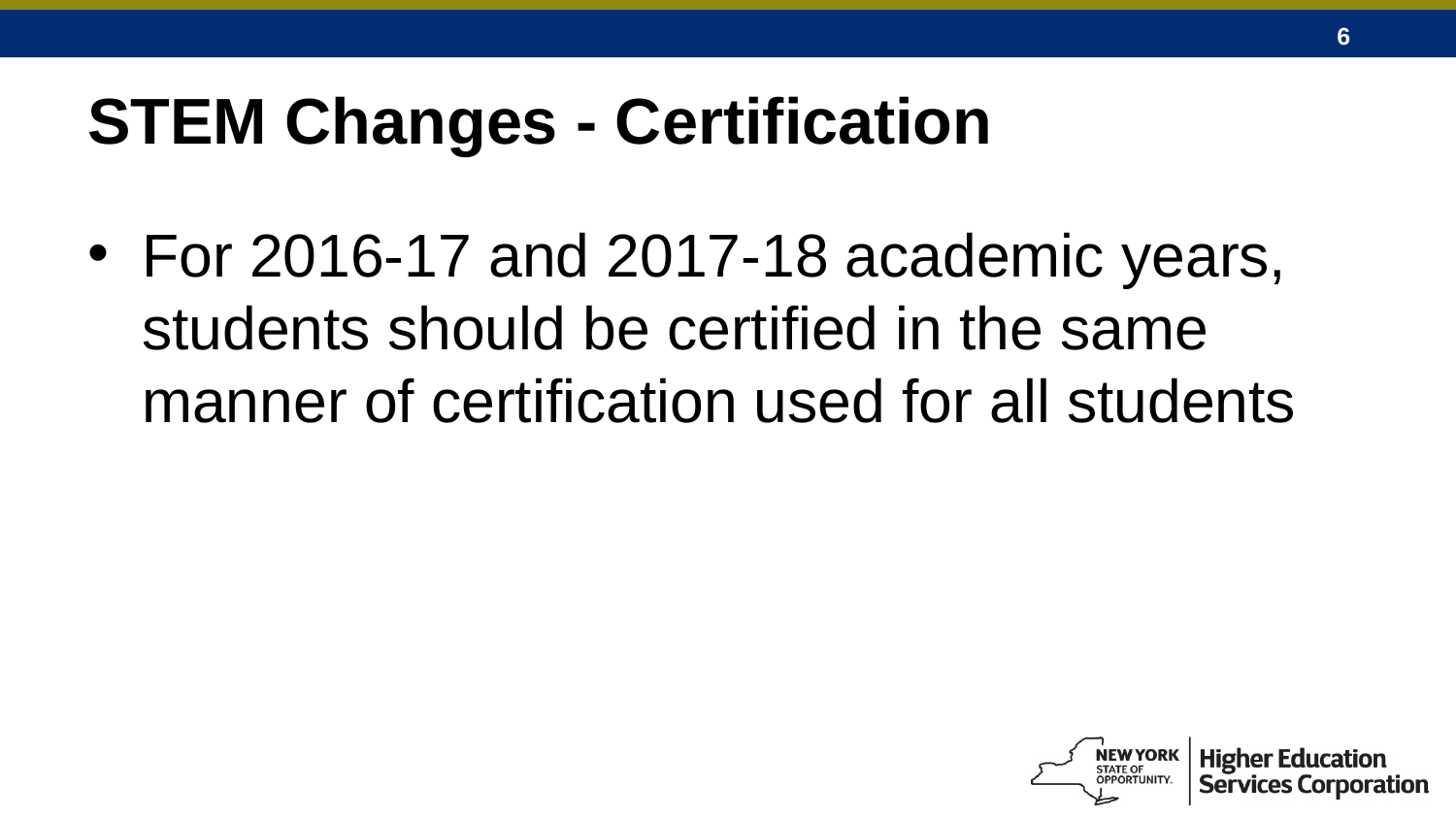

# STEM Changes - Certification
For 2016-17 and 2017-18 academic years, students should be certified in the same manner of certification used for all students